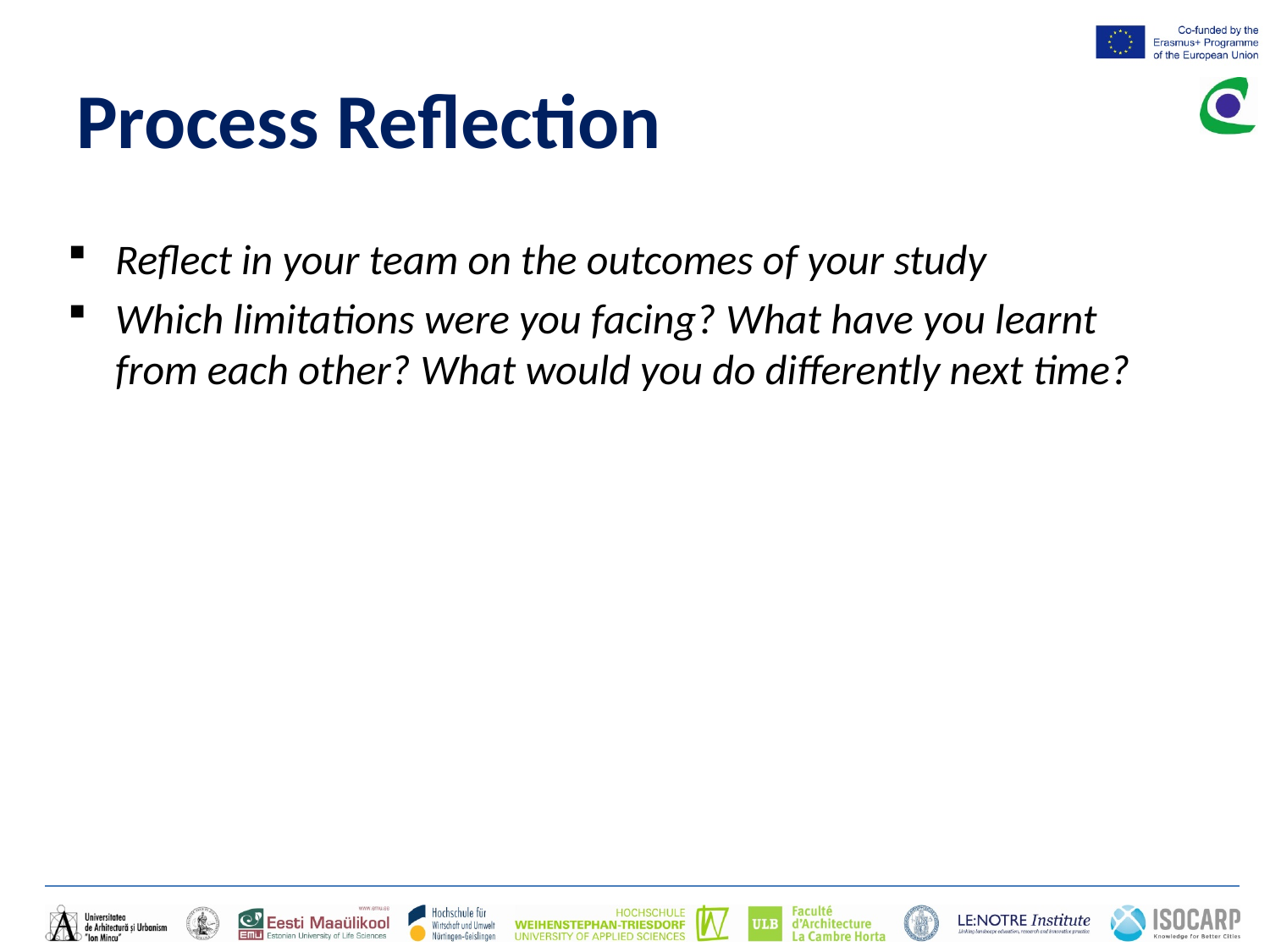

# Process Reflection

Reflect in your team on the outcomes of your study
Which limitations were you facing? What have you learnt from each other? What would you do differently next time?